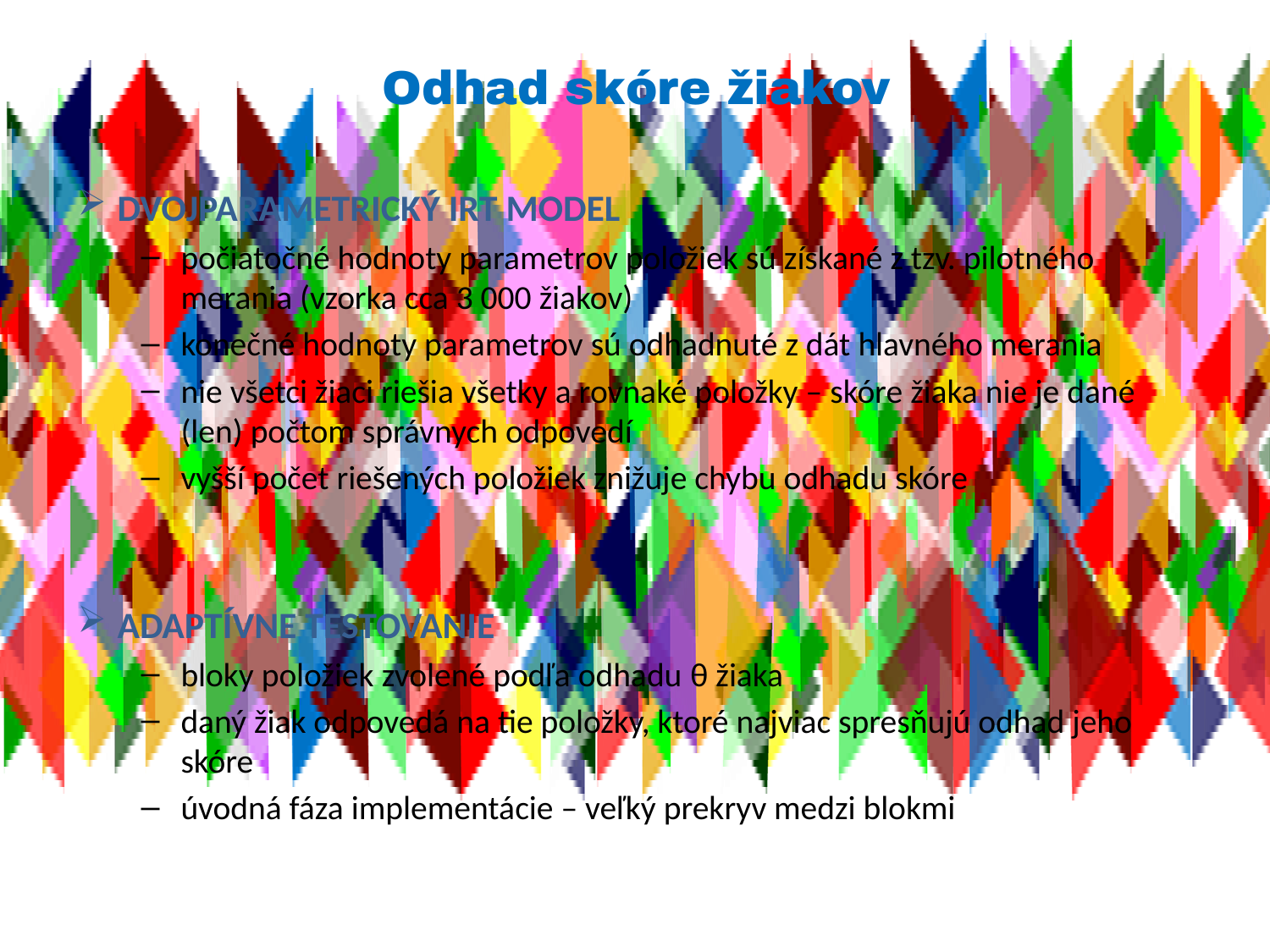

# Odhad skóre žiakov
Dvojparametrický IRT model
počiatočné hodnoty parametrov položiek sú získané z tzv. pilotného merania (vzorka cca 3 000 žiakov)
konečné hodnoty parametrov sú odhadnuté z dát hlavného merania
nie všetci žiaci riešia všetky a rovnaké položky – skóre žiaka nie je dané (len) počtom správnych odpovedí
vyšší počet riešených položiek znižuje chybu odhadu skóre

Adaptívne testovanie
bloky položiek zvolené podľa odhadu θ žiaka
daný žiak odpovedá na tie položky, ktoré najviac spresňujú odhad jeho skóre
úvodná fáza implementácie – veľký prekryv medzi blokmi